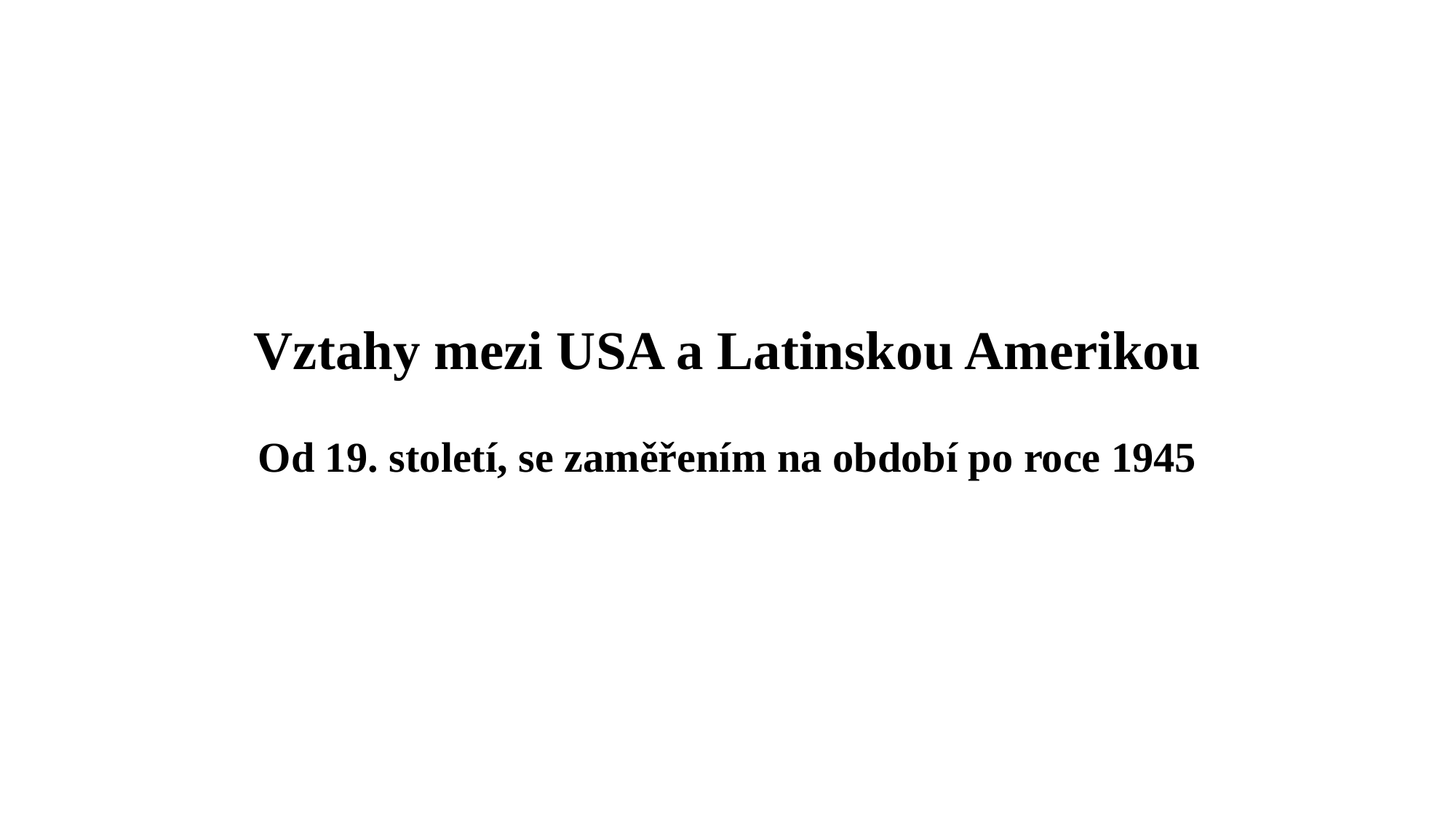

# Vztahy mezi USA a Latinskou Amerikou
Od 19. století, se zaměřením na období po roce 1945